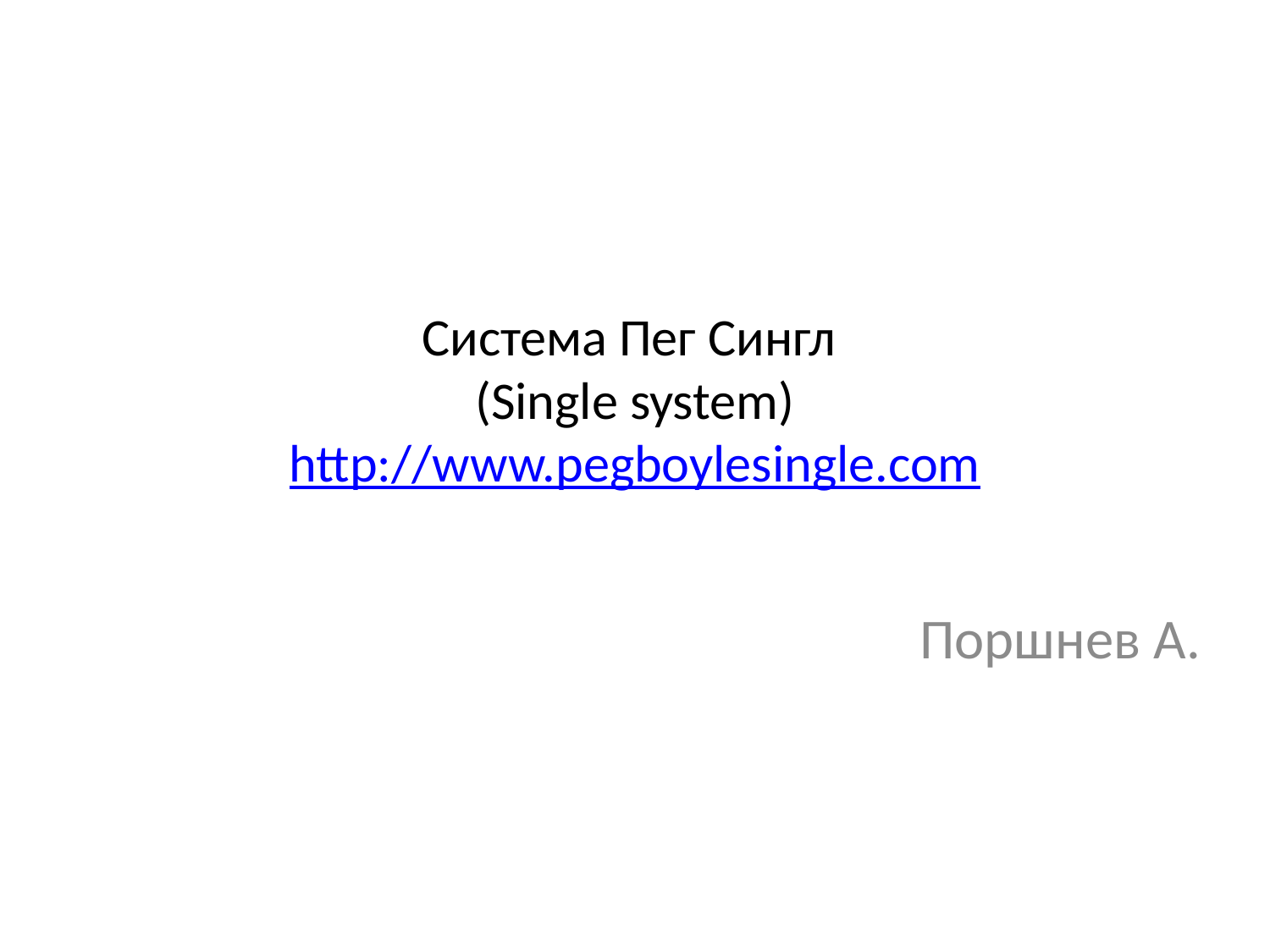

# Система Пег Сингл (Single system) http://www.pegboylesingle.com
Поршнев А.